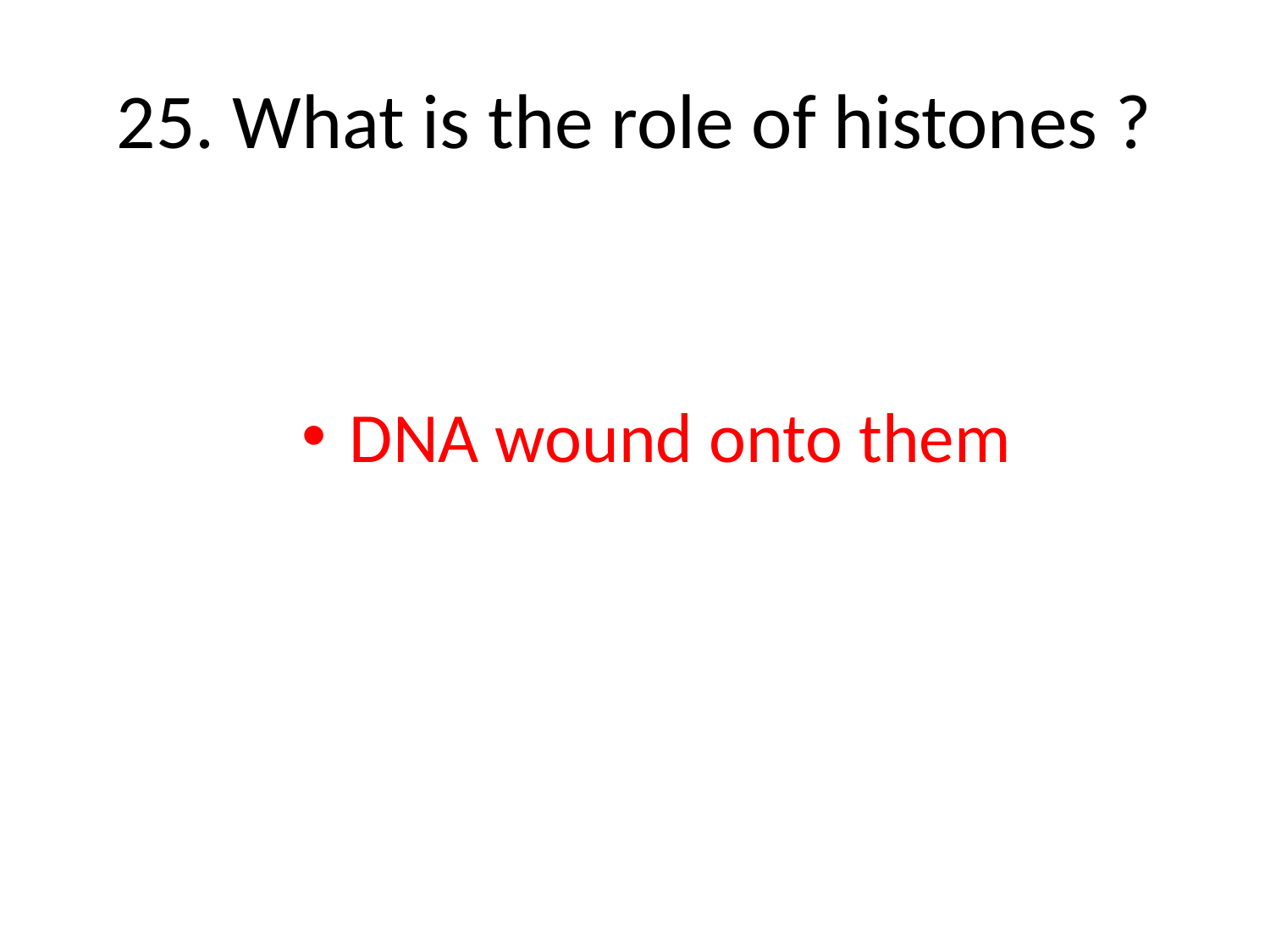

# 25. What is the role of histones ?
DNA wound onto them